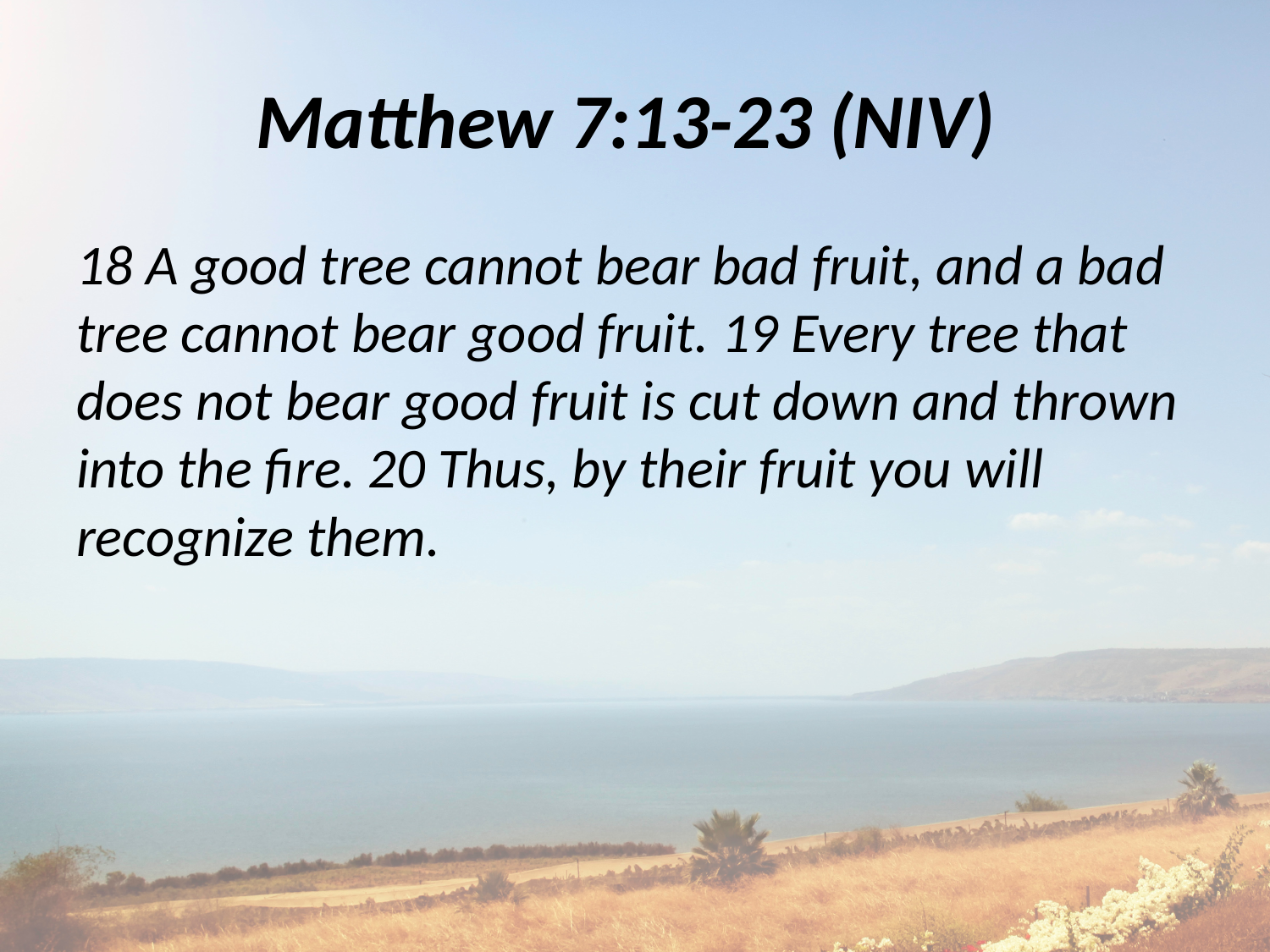

# Matthew 7:13-23 (NIV)
18 A good tree cannot bear bad fruit, and a bad tree cannot bear good fruit. 19 Every tree that does not bear good fruit is cut down and thrown into the fire. 20 Thus, by their fruit you will recognize them.